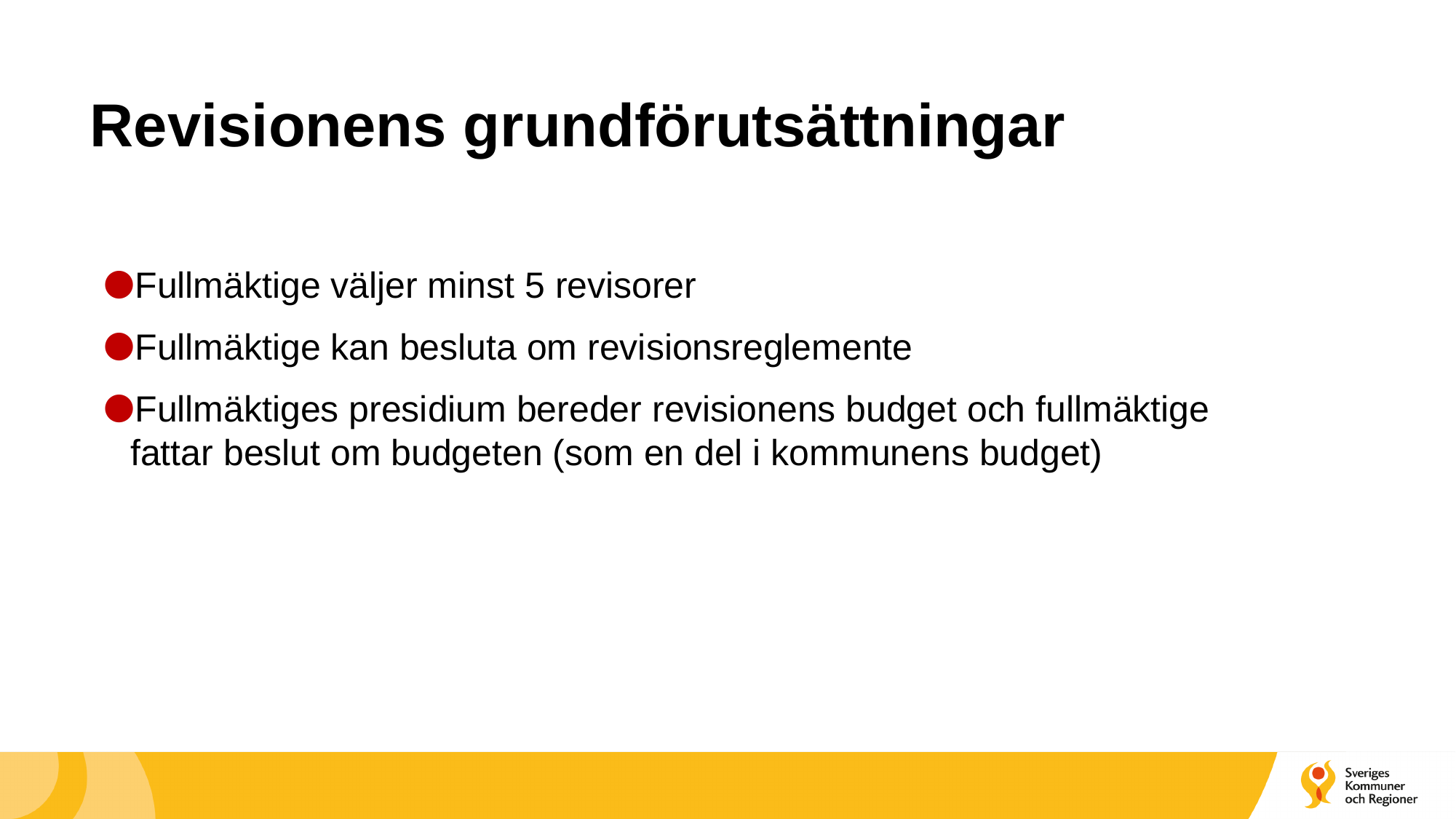

# Revisionens grundförutsättningar
Fullmäktige väljer minst 5 revisorer
Fullmäktige kan besluta om revisionsreglemente
Fullmäktiges presidium bereder revisionens budget och fullmäktige fattar beslut om budgeten (som en del i kommunens budget)